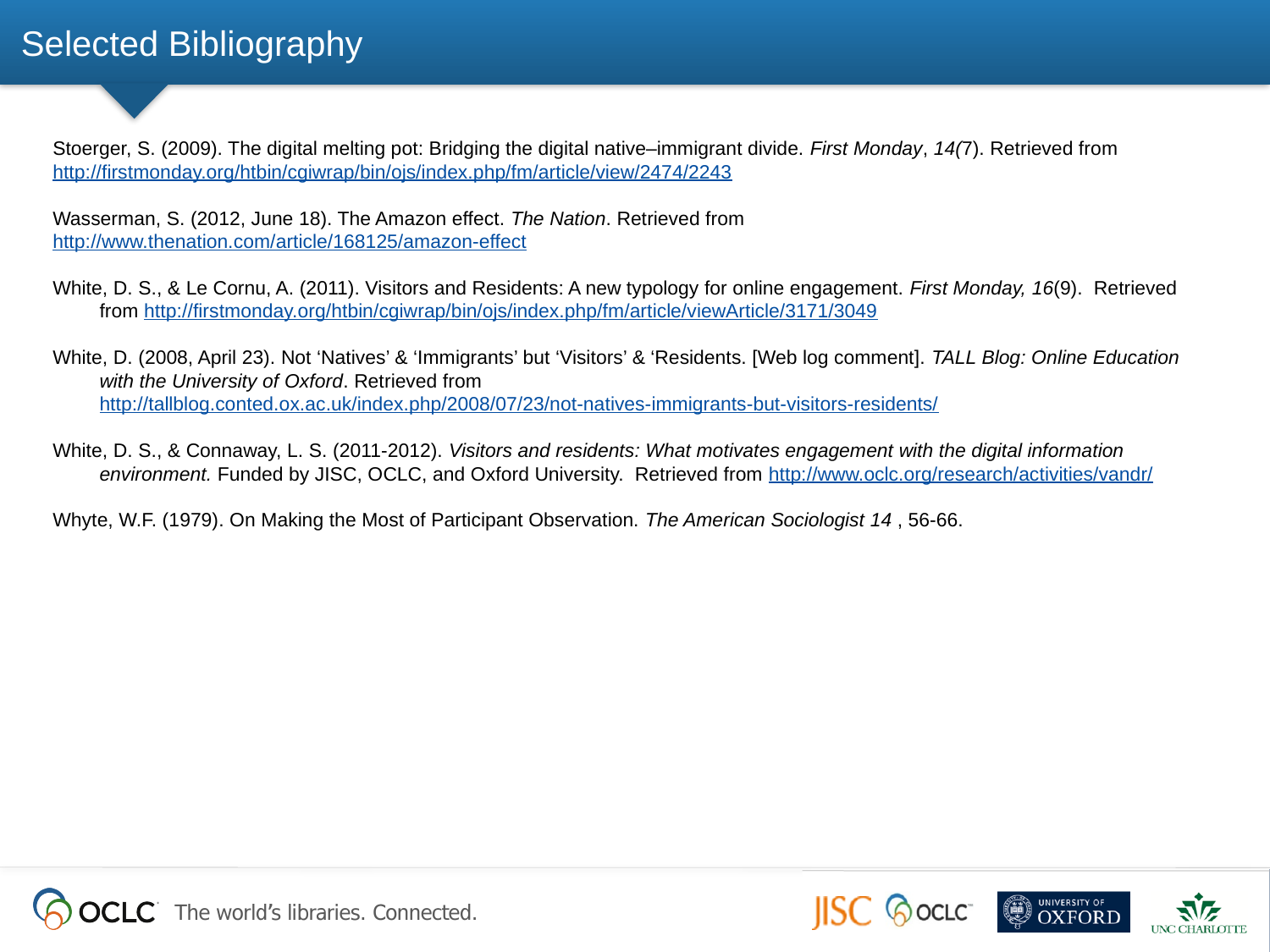

# Selected Bibliography
Stoerger, S. (2009). The digital melting pot: Bridging the digital native–immigrant divide. First Monday, 14(7). Retrieved from http://firstmonday.org/htbin/cgiwrap/bin/ojs/index.php/fm/article/view/2474/2243

Wasserman, S. (2012, June 18). The Amazon effect. The Nation. Retrieved from  http://www.thenation.com/article/168125/amazon-effect

White, D. S., & Le Cornu, A. (2011). Visitors and Residents: A new typology for online engagement. First Monday, 16(9).  Retrieved from http://firstmonday.org/htbin/cgiwrap/bin/ojs/index.php/fm/article/viewArticle/3171/3049

White, D. (2008, April 23). Not ‘Natives’ & ‘Immigrants’ but ‘Visitors’ & ‘Residents. [Web log comment]. TALL Blog: Online Education with the University of Oxford. Retrieved from http://tallblog.conted.ox.ac.uk/index.php/2008/07/23/not-natives-immigrants-but-visitors-residents/

White, D. S., & Connaway, L. S. (2011-2012). Visitors and residents: What motivates engagement with the digital information environment. Funded by JISC, OCLC, and Oxford University.  Retrieved from http://www.oclc.org/research/activities/vandr/

Whyte, W.F. (1979). On Making the Most of Participant Observation. The American Sociologist 14 , 56-66.